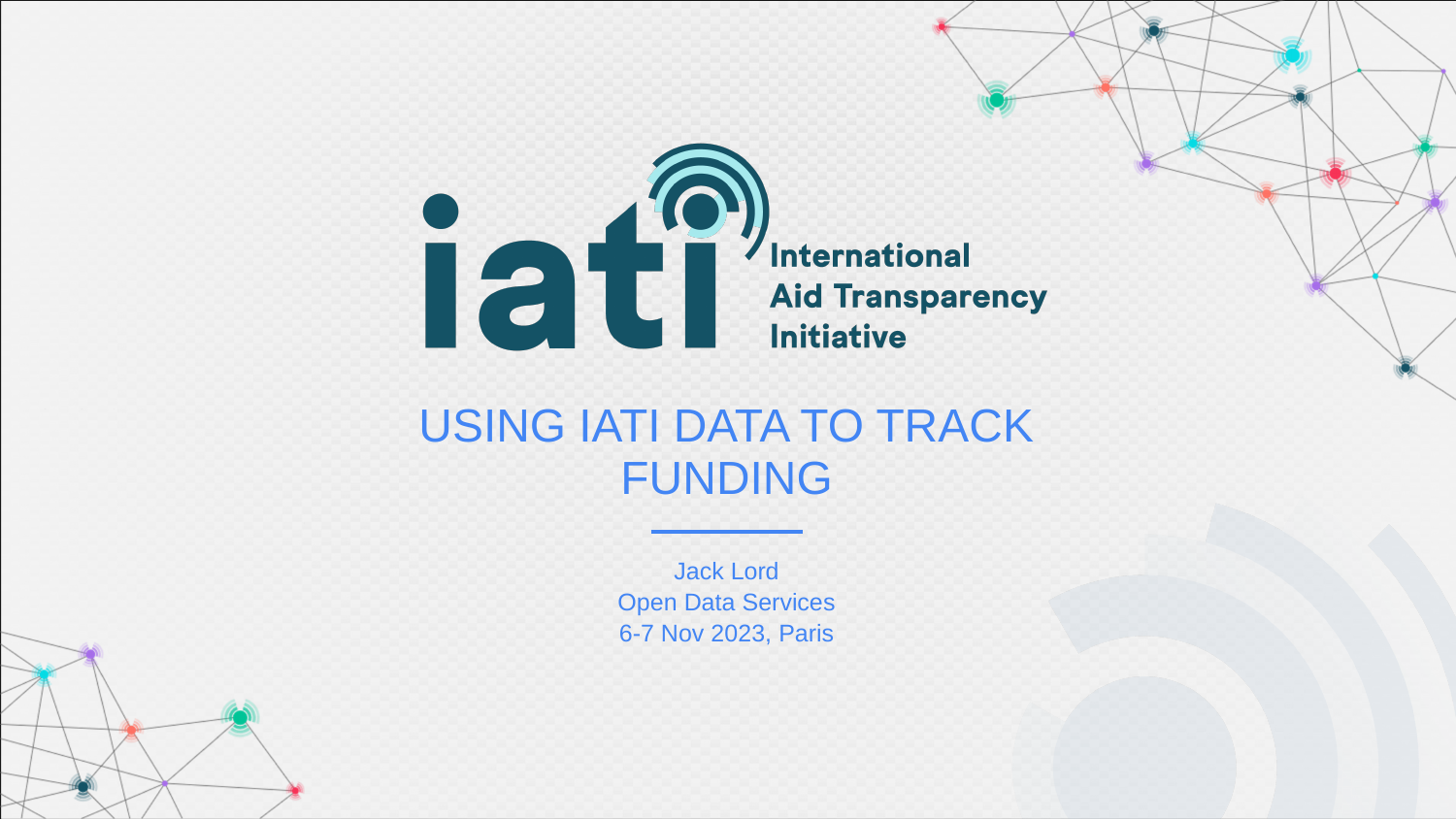

# USING IATI DATA TO TRACK FUNDING
Jack Lord
Open Data Services
6-7 Nov 2023, Paris